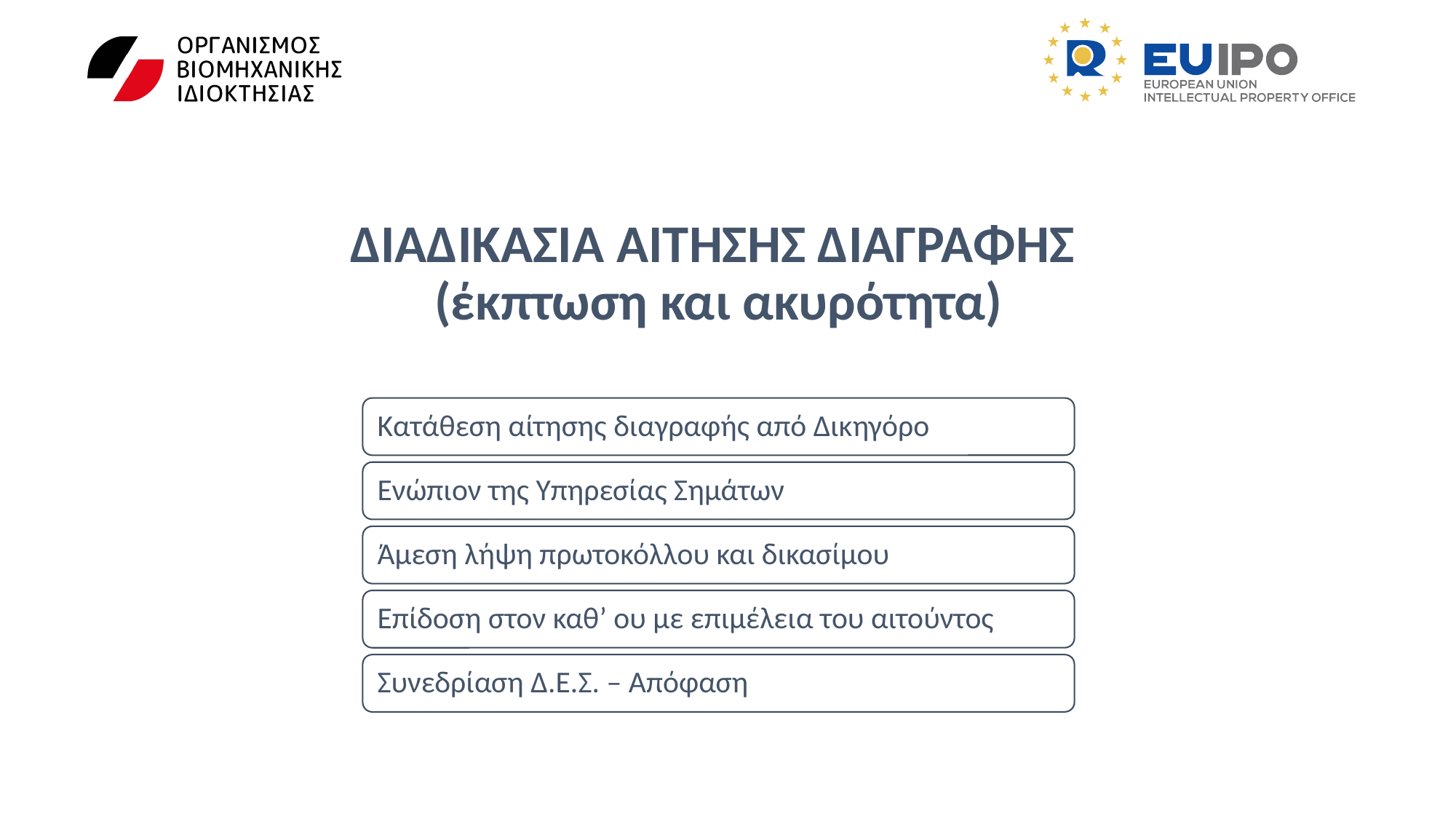

# ΔΙΑΔΙΚΑΣΙΑ ΑΙΤΗΣΗΣ ΔΙΑΓΡΑΦΗΣ (έκπτωση και ακυρότητα)
Κατάθεση αίτησης διαγραφής από Δικηγόρο
Ενώπιον της Υπηρεσίας Σημάτων
Άμεση λήψη πρωτοκόλλου και δικασίμου
Επίδοση στον καθ’ ου με επιμέλεια του αιτούντος
Συνεδρίαση Δ.Ε.Σ. – Απόφαση